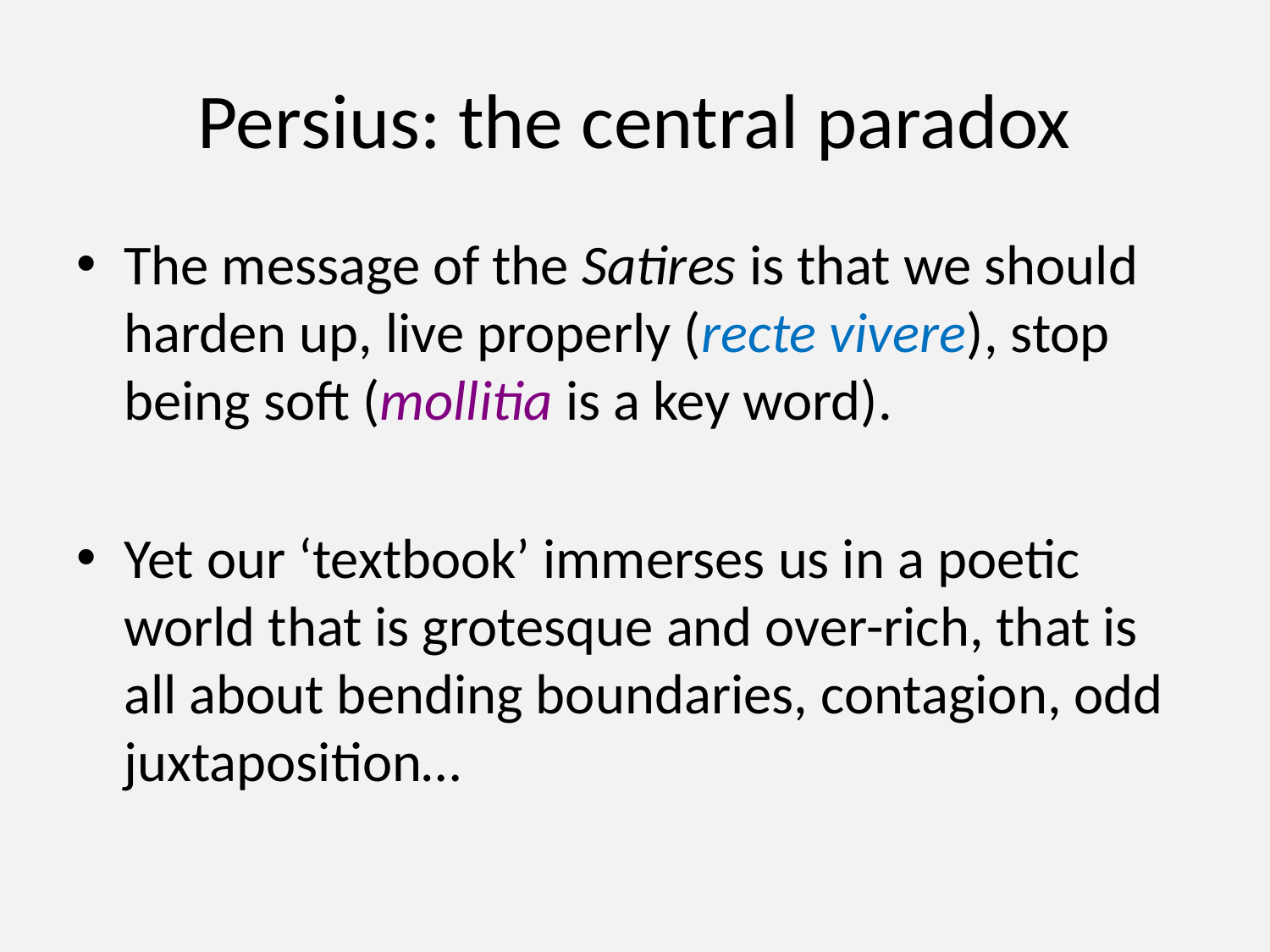

# Persius: the central paradox
The message of the Satires is that we should harden up, live properly (recte vivere), stop being soft (mollitia is a key word).

Yet our ‘textbook’ immerses us in a poetic world that is grotesque and over-rich, that is all about bending boundaries, contagion, odd juxtaposition…